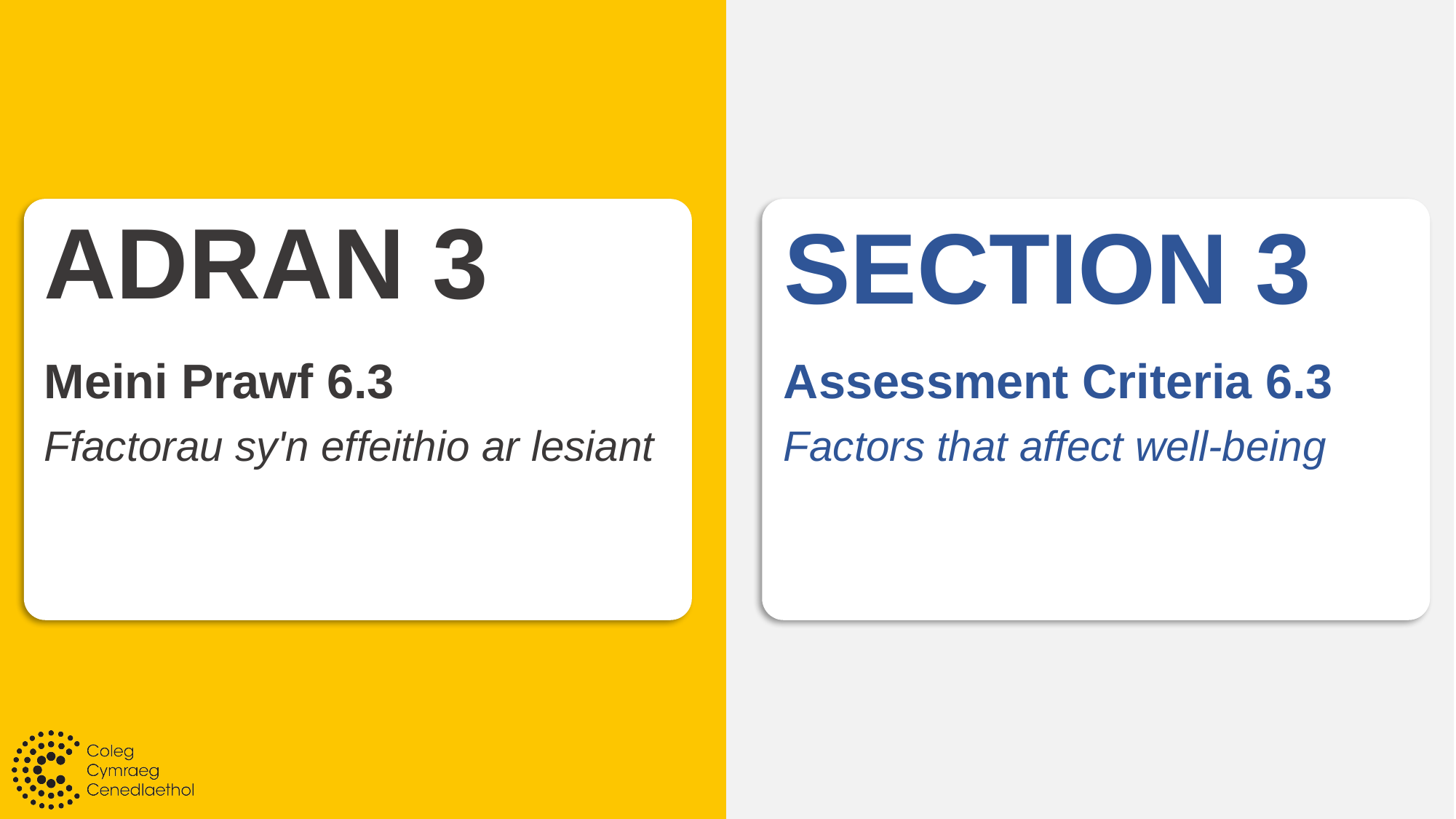

# ADRAN 3
SECTION 3
Meini Prawf 6.3
Ffactorau sy'n effeithio ar lesiant
Assessment Criteria 6.3
Factors that affect well-being